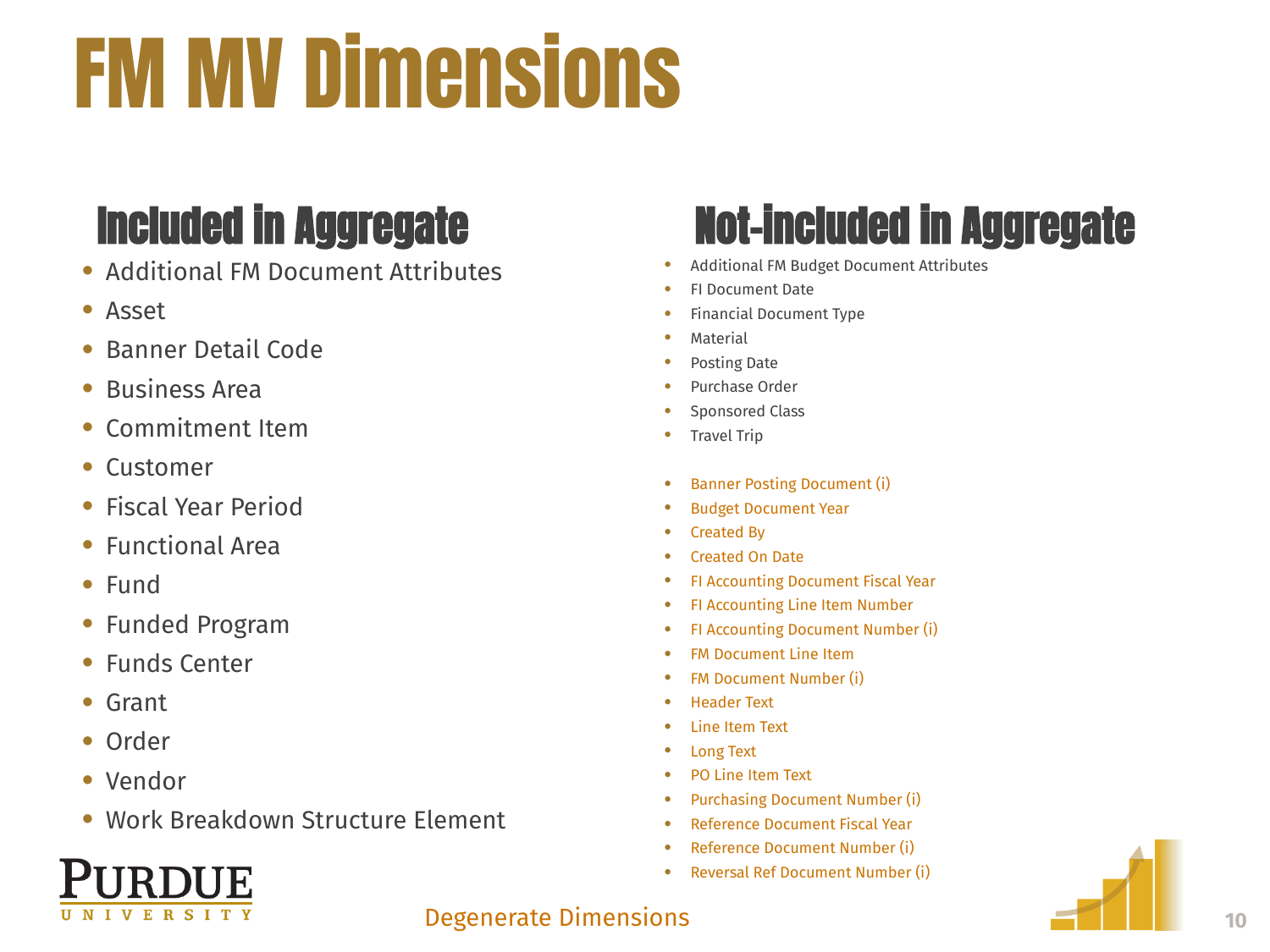

# FM MV Dimensions
Included in Aggregate
Not-included in Aggregate
Additional FM Budget Document Attributes
FI Document Date
Financial Document Type
Material
Posting Date
Purchase Order
Sponsored Class
Travel Trip

Banner Posting Document (i)
Budget Document Year
Created By
Created On Date
FI Accounting Document Fiscal Year
FI Accounting Line Item Number
FI Accounting Document Number (i)
FM Document Line Item
FM Document Number (i)
Header Text
Line Item Text
Long Text
PO Line Item Text
Purchasing Document Number (i)
Reference Document Fiscal Year
Reference Document Number (i)
Reversal Ref Document Number (i)
Additional FM Document Attributes
Asset
Banner Detail Code
Business Area
Commitment Item
Customer
Fiscal Year Period
Functional Area
Fund
Funded Program
Funds Center
Grant
Order
Vendor
Work Breakdown Structure Element

10
Degenerate Dimensions